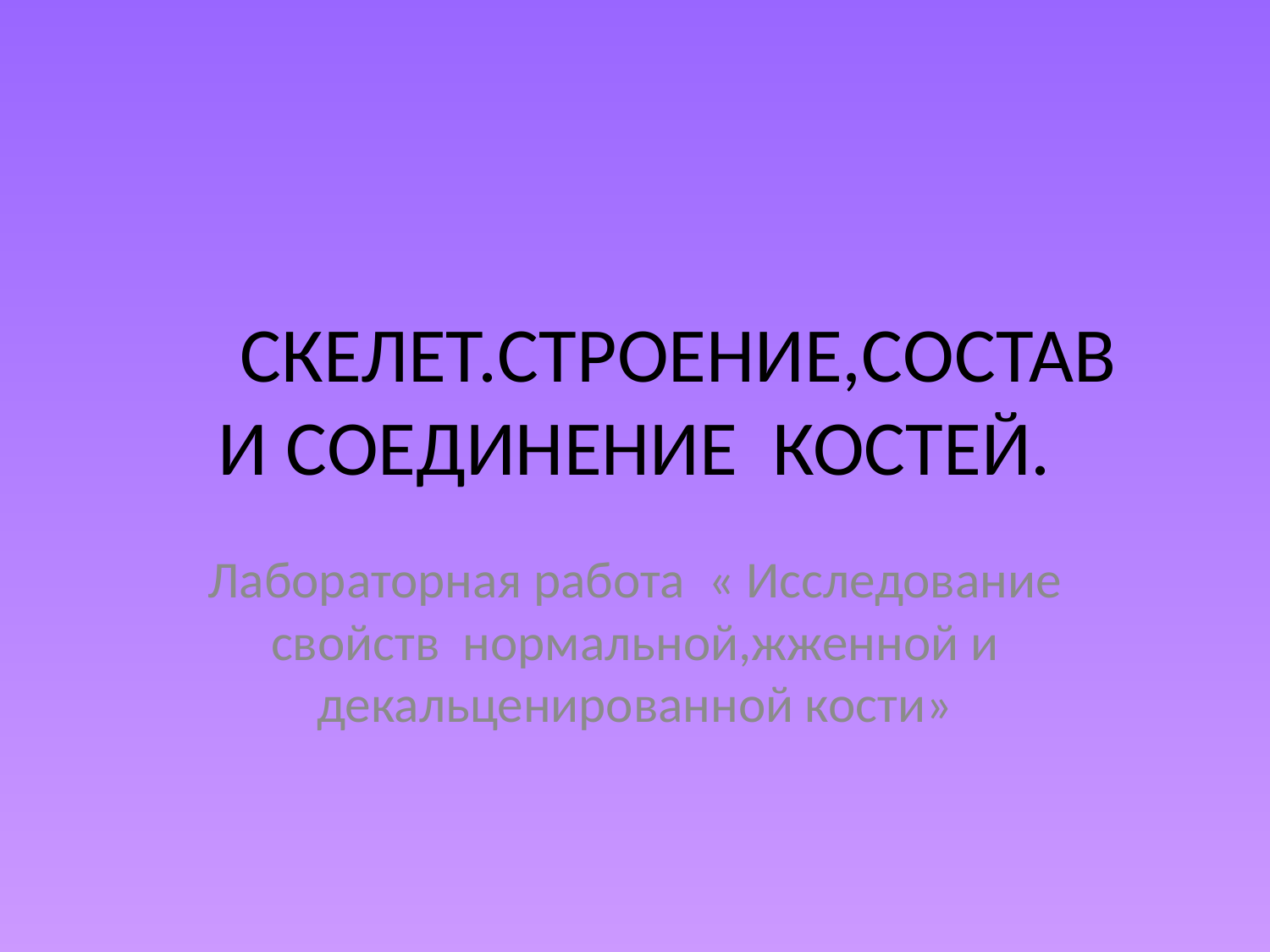

# СКЕЛЕТ.СТРОЕНИЕ,СОСТАВ  И СОЕДИНЕНИЕ  КОСТЕЙ.
Лабораторная работа  « Исследование свойств  нормальной,жженной и декальценированной кости»